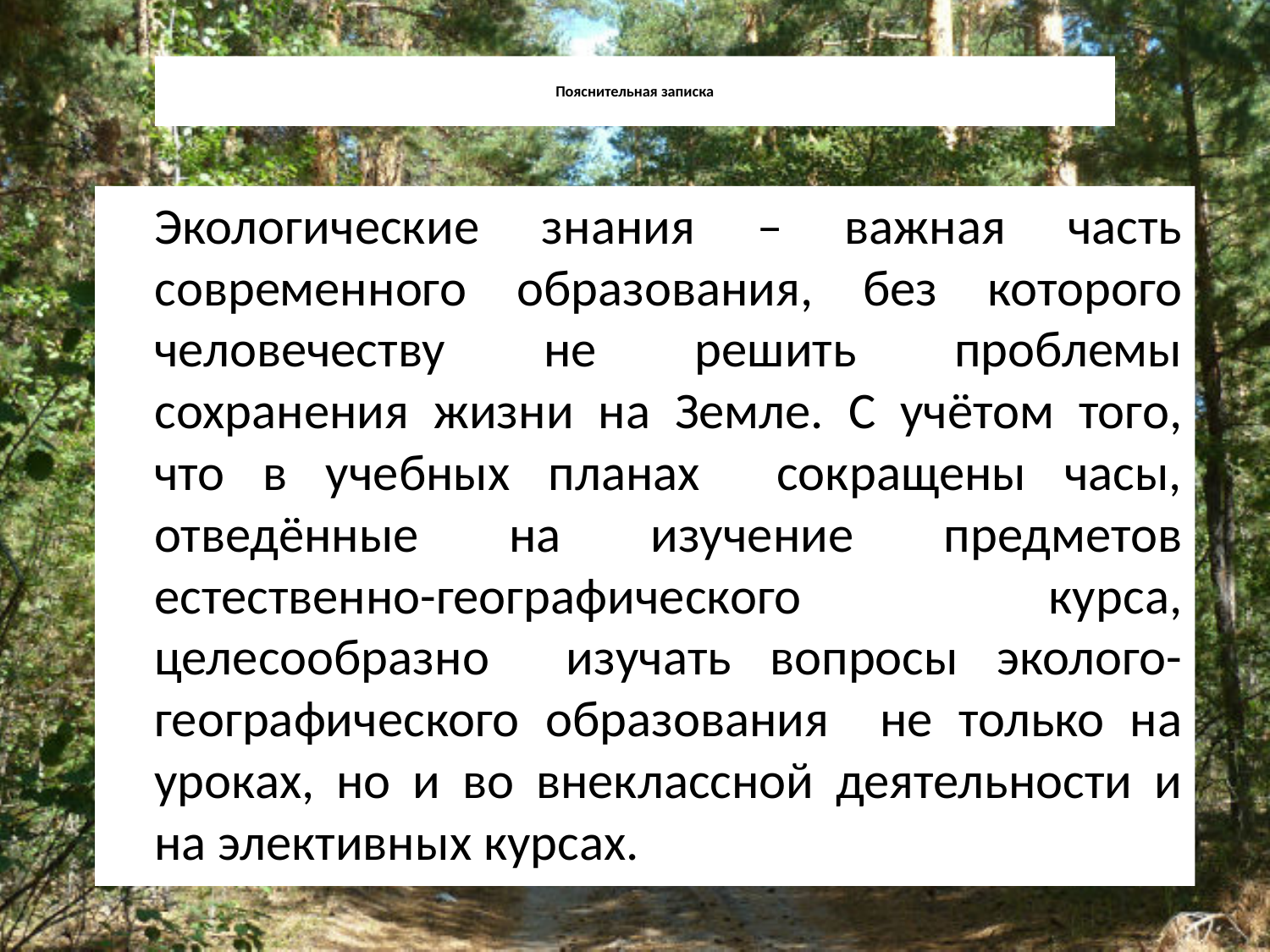

# Пояснительная записка
		Экологические знания – важная часть современного образования, без которого человечеству не решить проблемы сохранения жизни на Земле. С учётом того, что в учебных планах  сокращены часы, отведённые на изучение предметов естественно-географического курса, целесообразно  изучать вопросы эколого-географического образования  не только на уроках, но и во внеклассной деятельности и на элективных курсах.